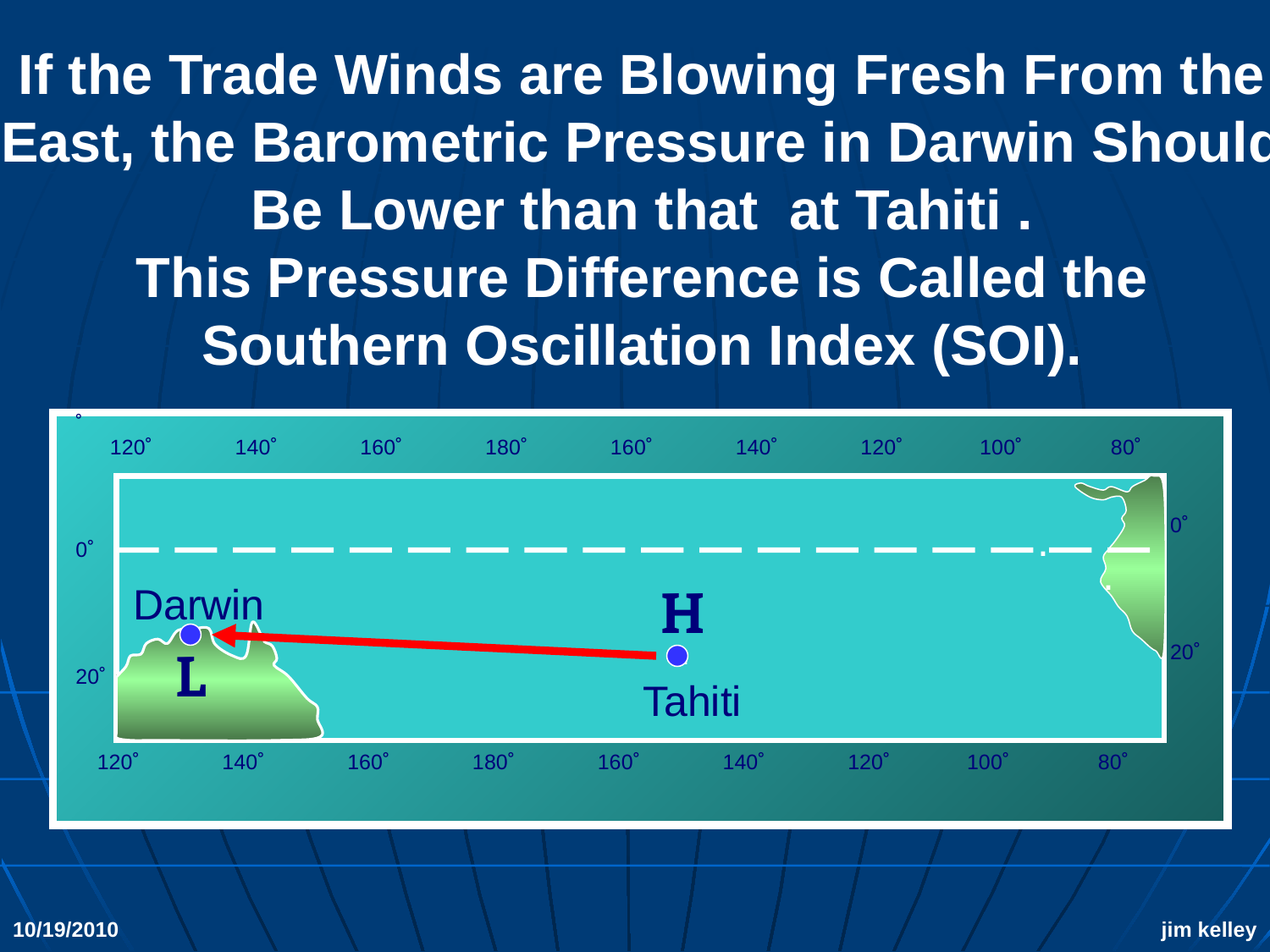

If the Trade Winds are Blowing Fresh From the
East, the Barometric Pressure in Darwin Should
Be Lower than that  at Tahiti .
This Pressure Difference is Called the
Southern Oscillation Index (SOI).

˚

0˚

20˚

0˚

20˚

120˚              140˚              160˚              180˚              160˚              140˚              120˚             100˚               80˚

.

.

Darwin
H
.
.

L

Tahiti
120˚              140˚              160˚              180˚              160˚              140˚              120˚             100˚               80˚
10/19/2010
jim kelley